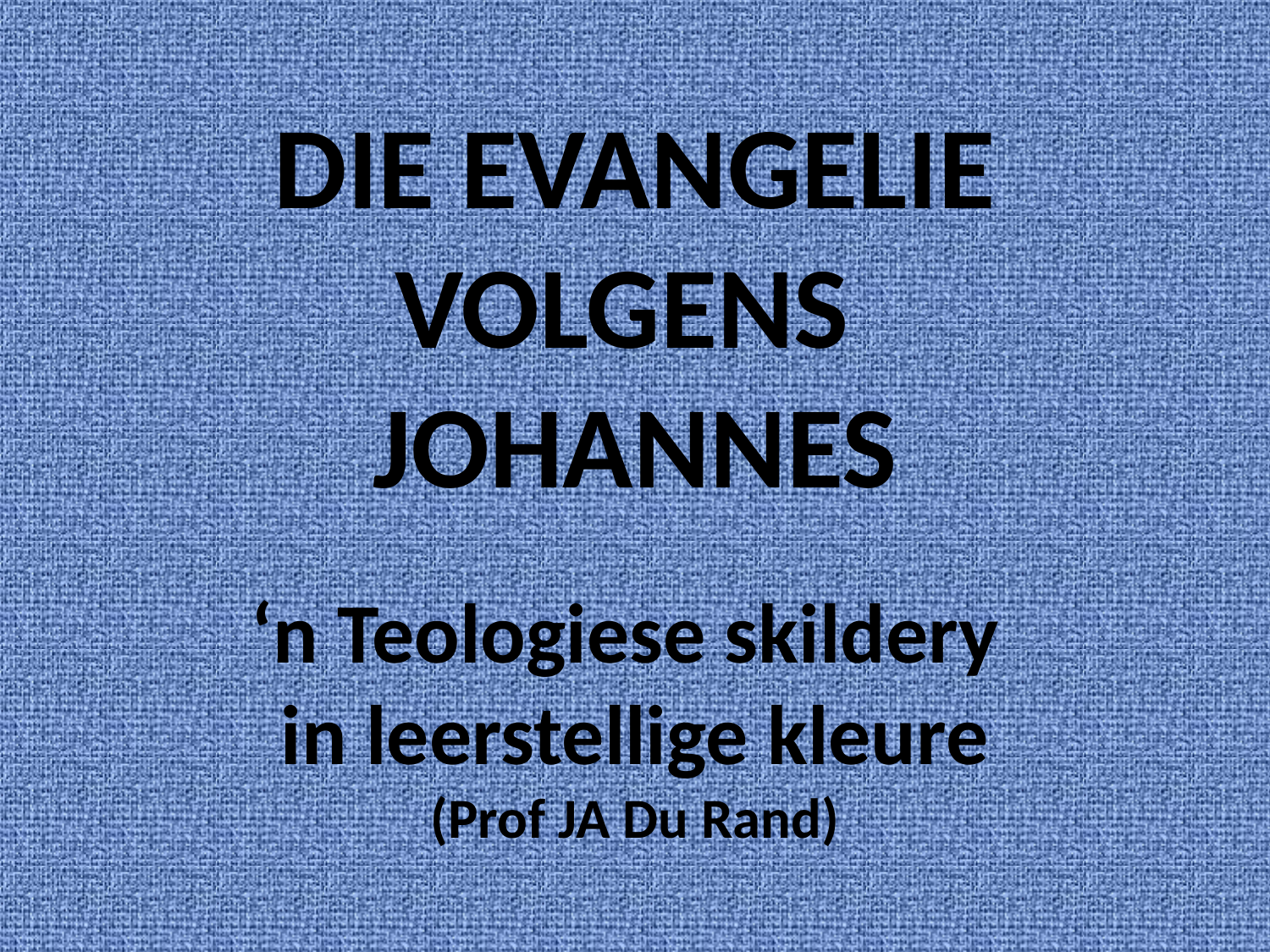

# DIE EVANGELIE VOLGENS JOHANNES ‘n Teologiese skildery in leerstellige kleure (Prof JA Du Rand)